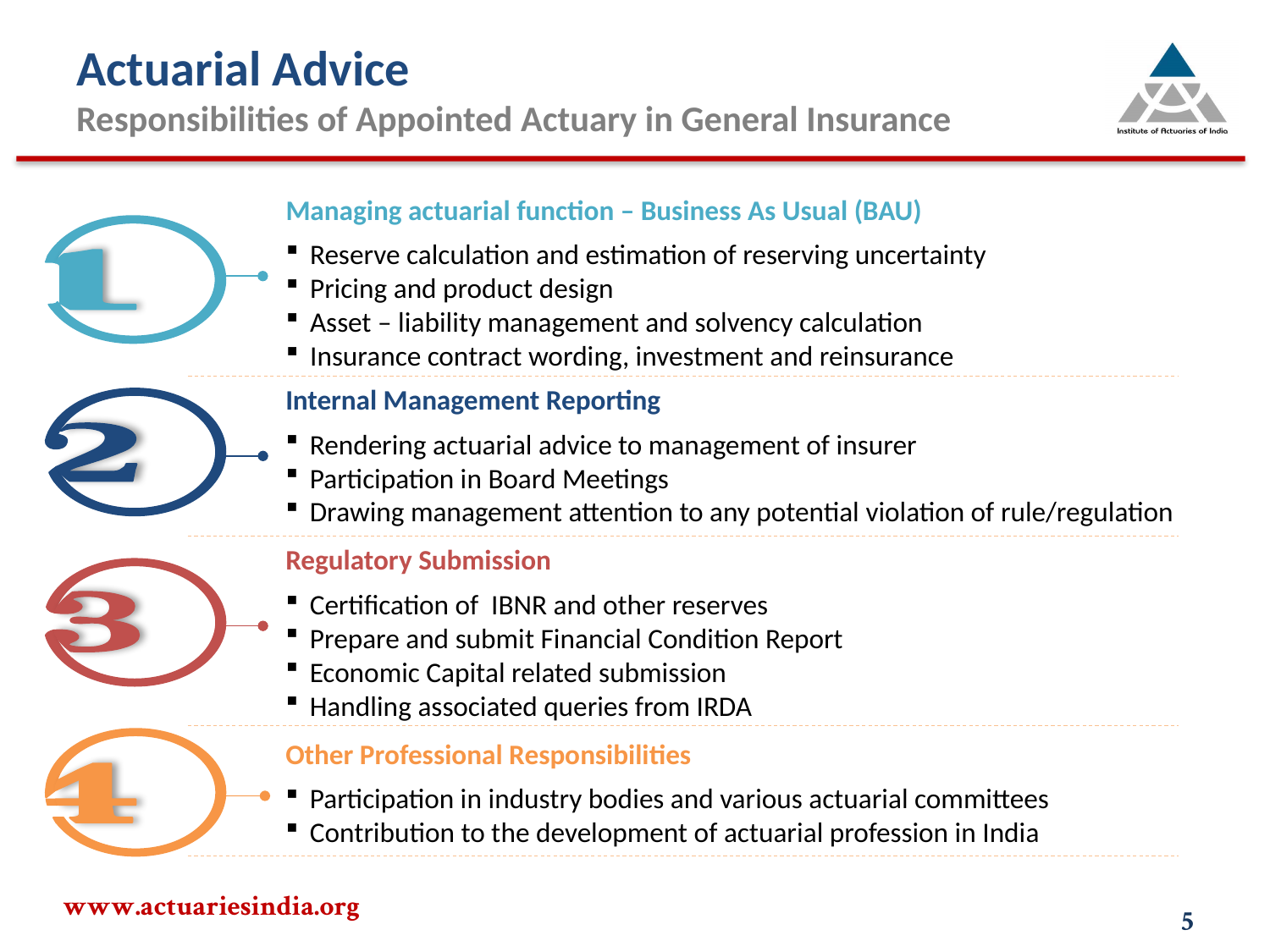

# Actuarial Advice Responsibilities of Appointed Actuary in General Insurance
Managing actuarial function – Business As Usual (BAU)

Reserve calculation and estimation of reserving uncertainty
Pricing and product design
Asset – liability management and solvency calculation
Insurance contract wording, investment and reinsurance

Internal Management Reporting

Rendering actuarial advice to management of insurer
Participation in Board Meetings
Drawing management attention to any potential violation of rule/regulation

Regulatory Submission

Certification of  IBNR and other reserves
Prepare and submit Financial Condition Report
Economic Capital related submission
Handling associated queries from IRDA

Other Professional Responsibilities

Participation in industry bodies and various actuarial committees
Contribution to the development of actuarial profession in India
www.actuariesindia.org

5